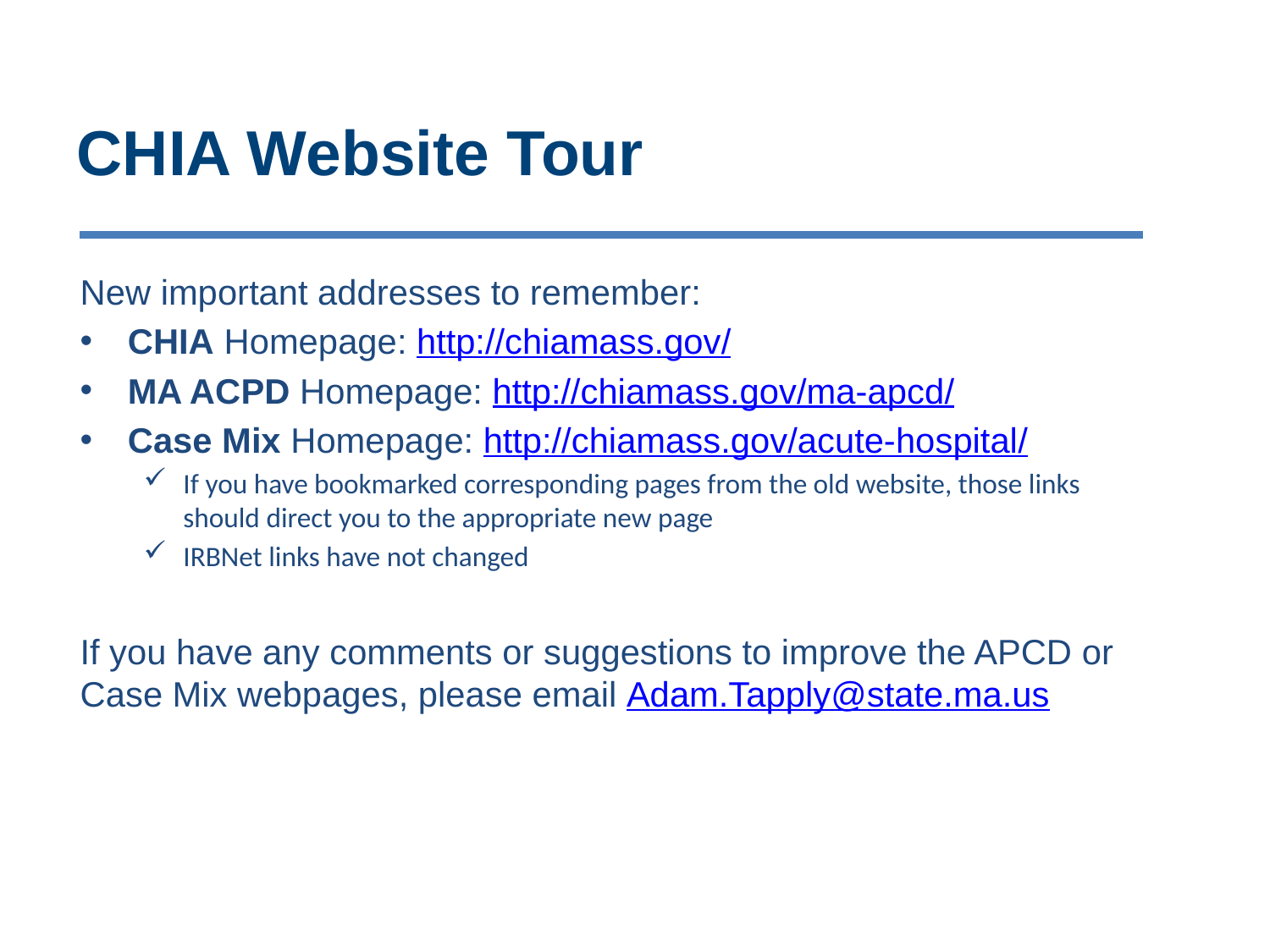

# CHIA Website Tour
New important addresses to remember:
CHIA Homepage: http://chiamass.gov/
MA ACPD Homepage: http://chiamass.gov/ma-apcd/
Case Mix Homepage: http://chiamass.gov/acute-hospital/
If you have bookmarked corresponding pages from the old website, those links should direct you to the appropriate new page
IRBNet links have not changed

If you have any comments or suggestions to improve the APCD or Case Mix webpages, please email Adam.Tapply@state.ma.us